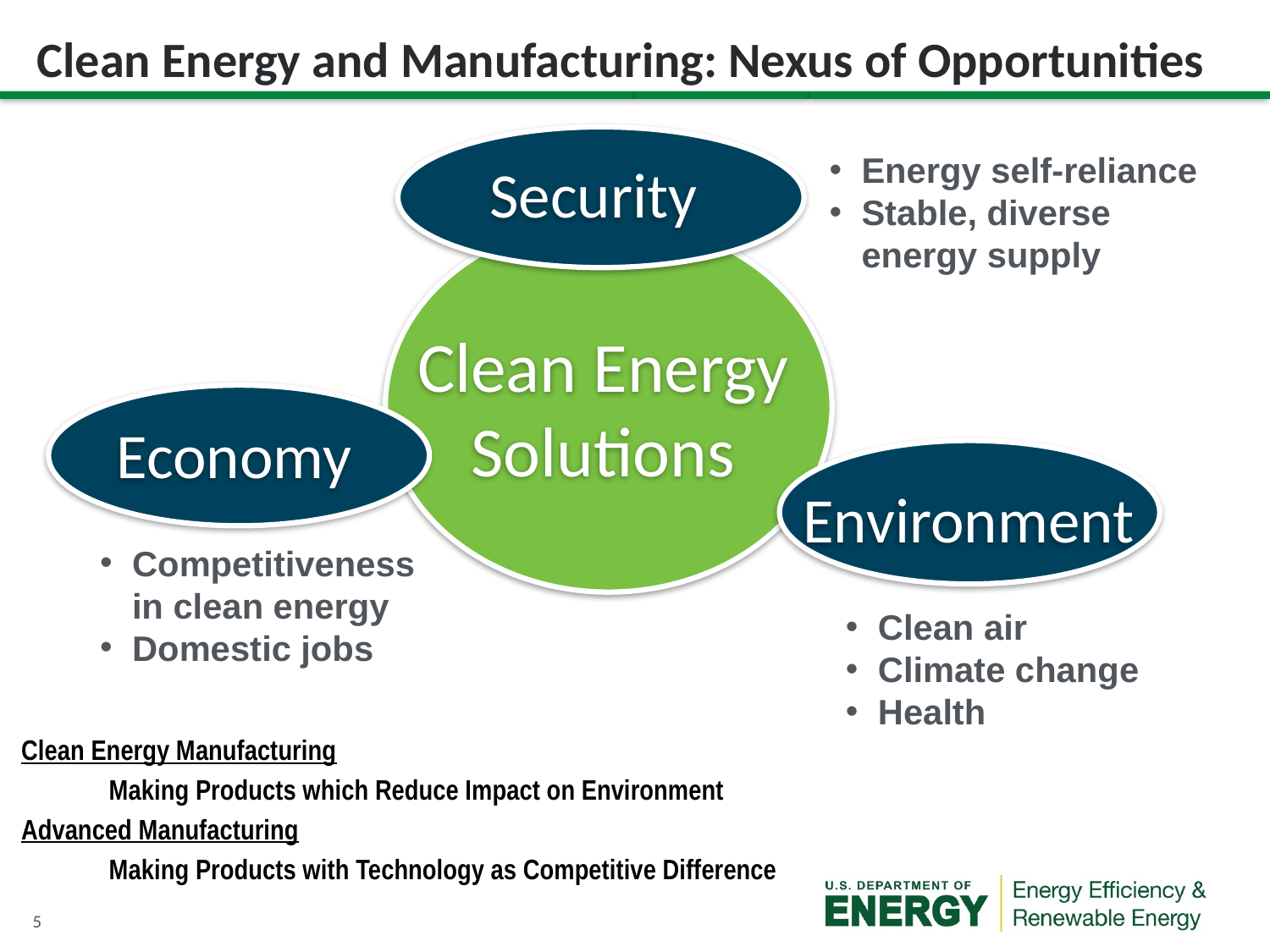

Clean Energy and Manufacturing: Nexus of Opportunities

Security
Energy self-reliance
Stable, diverse energy supply

Clean Energy Solutions

Economy

Environment
Competitiveness in clean energy
Domestic jobs

Clean air
Climate change
Health

Clean Energy Manufacturing
		Making Products which Reduce Impact on Environment
Advanced Manufacturing
		Making Products with Technology as Competitive Difference